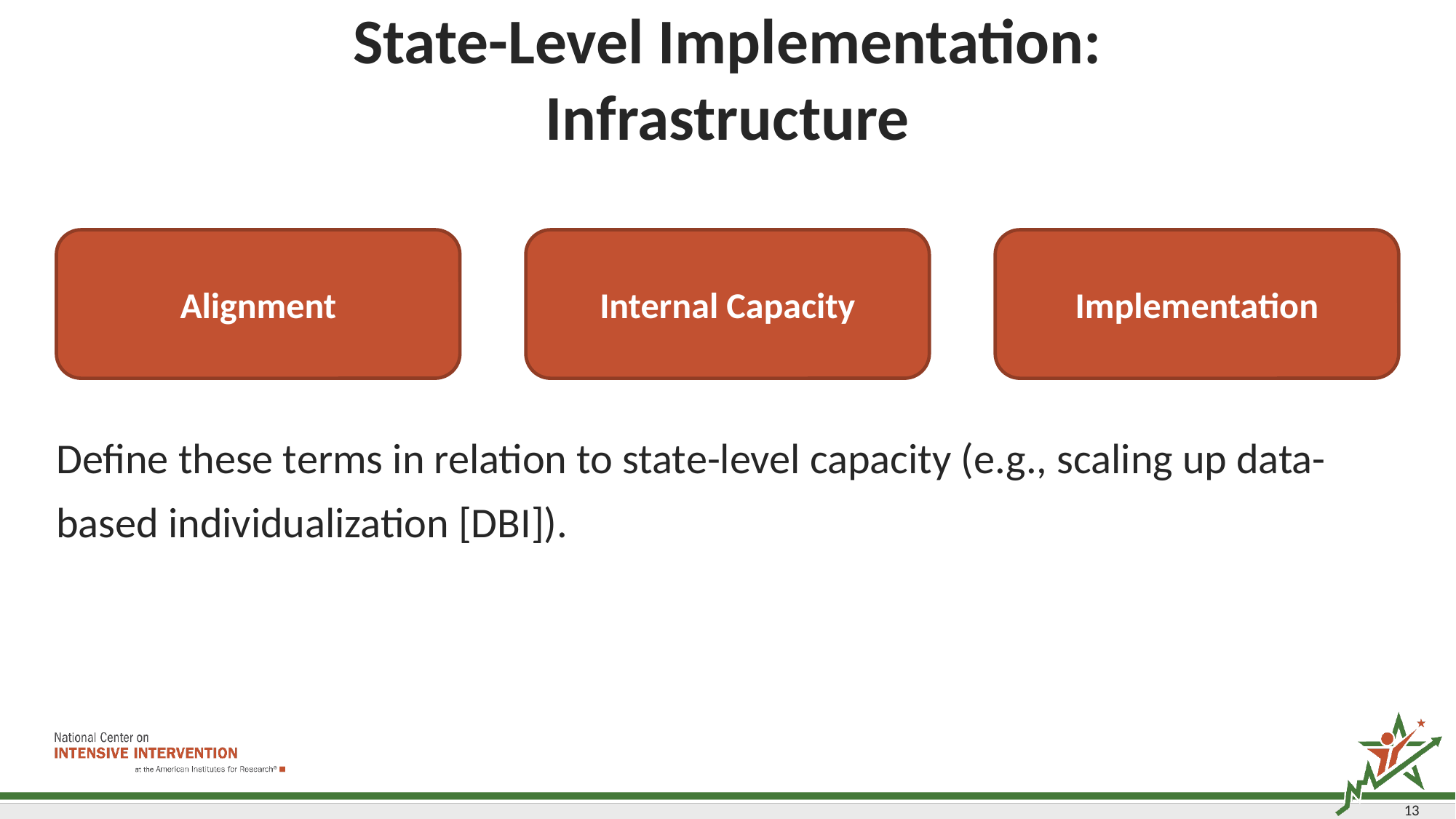

# State-Level Implementation: Infrastructure
Alignment
Implementation
Internal Capacity
Define these terms in relation to state-level capacity (e.g., scaling up data-based individualization [DBI]).
13